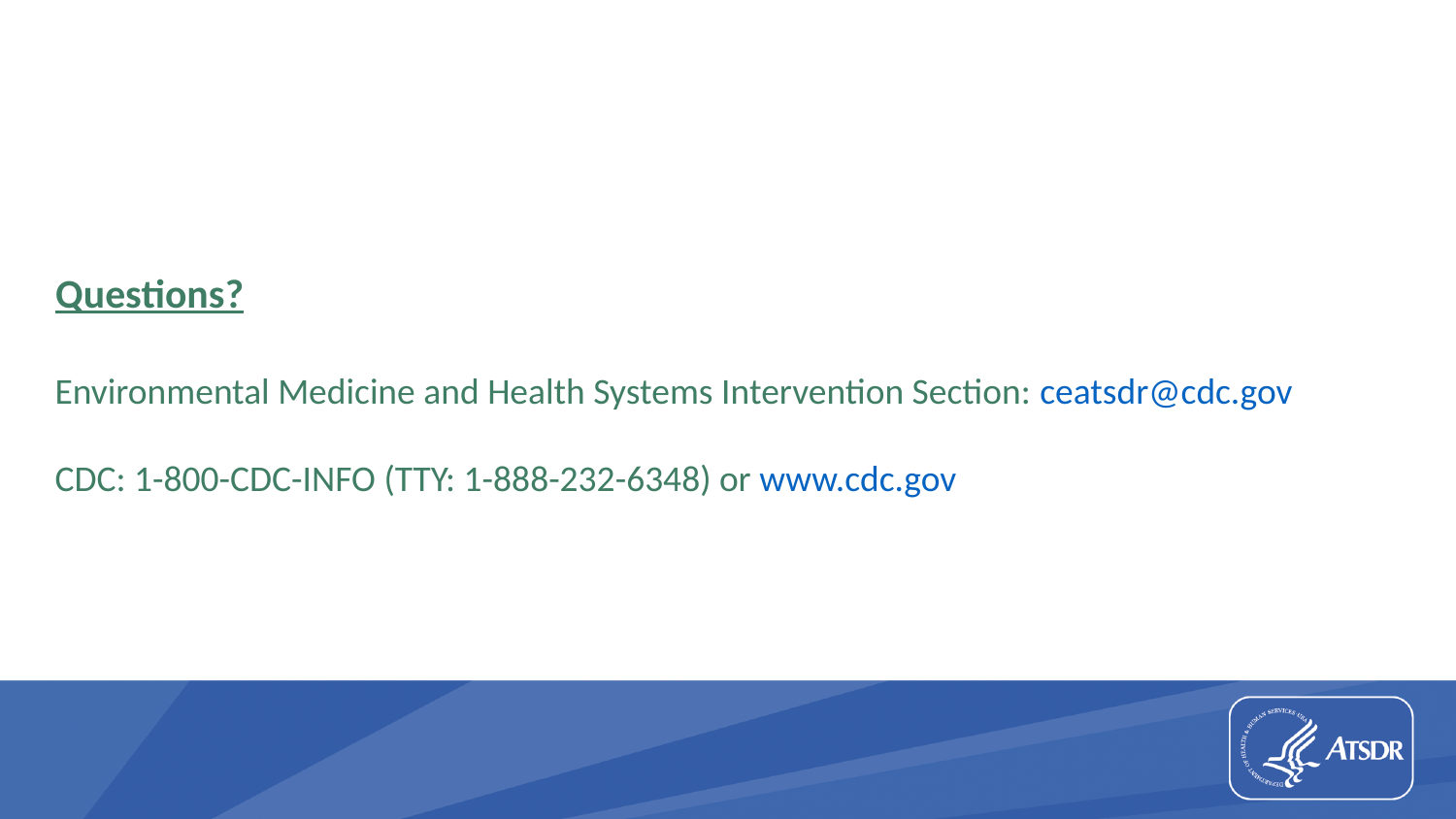

# Questions?
Environmental Medicine and Health Systems Intervention Section: ceatsdr@cdc.gov

CDC: 1-800-CDC-INFO (TTY: 1-888-232-6348) or www.cdc.gov